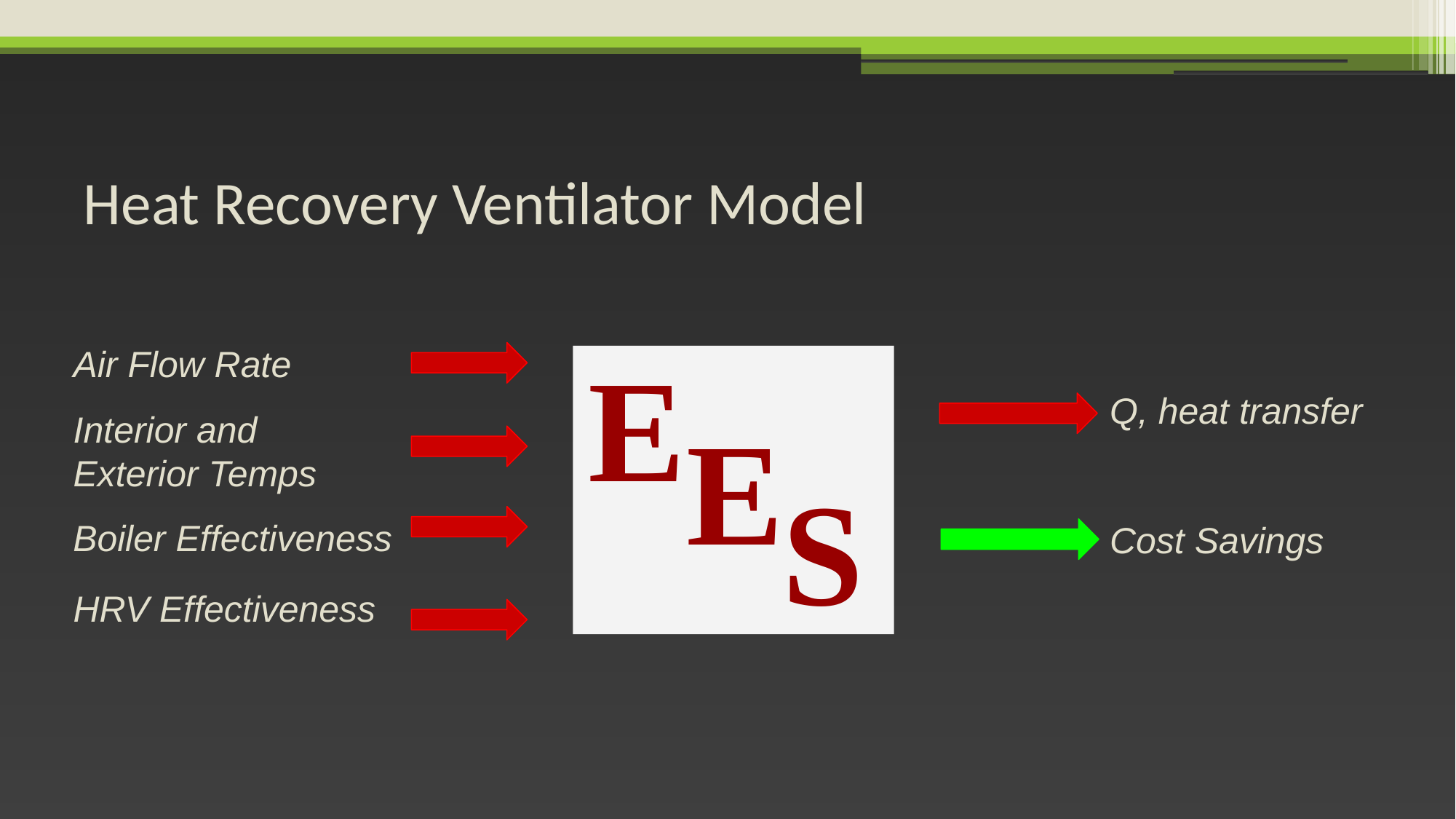

# Heat Recovery Ventilator Model
E
Air Flow Rate

Q, heat transfer

E

Interior and Exterior Temps

S
Boiler Effectiveness

Cost Savings

HRV Effectiveness